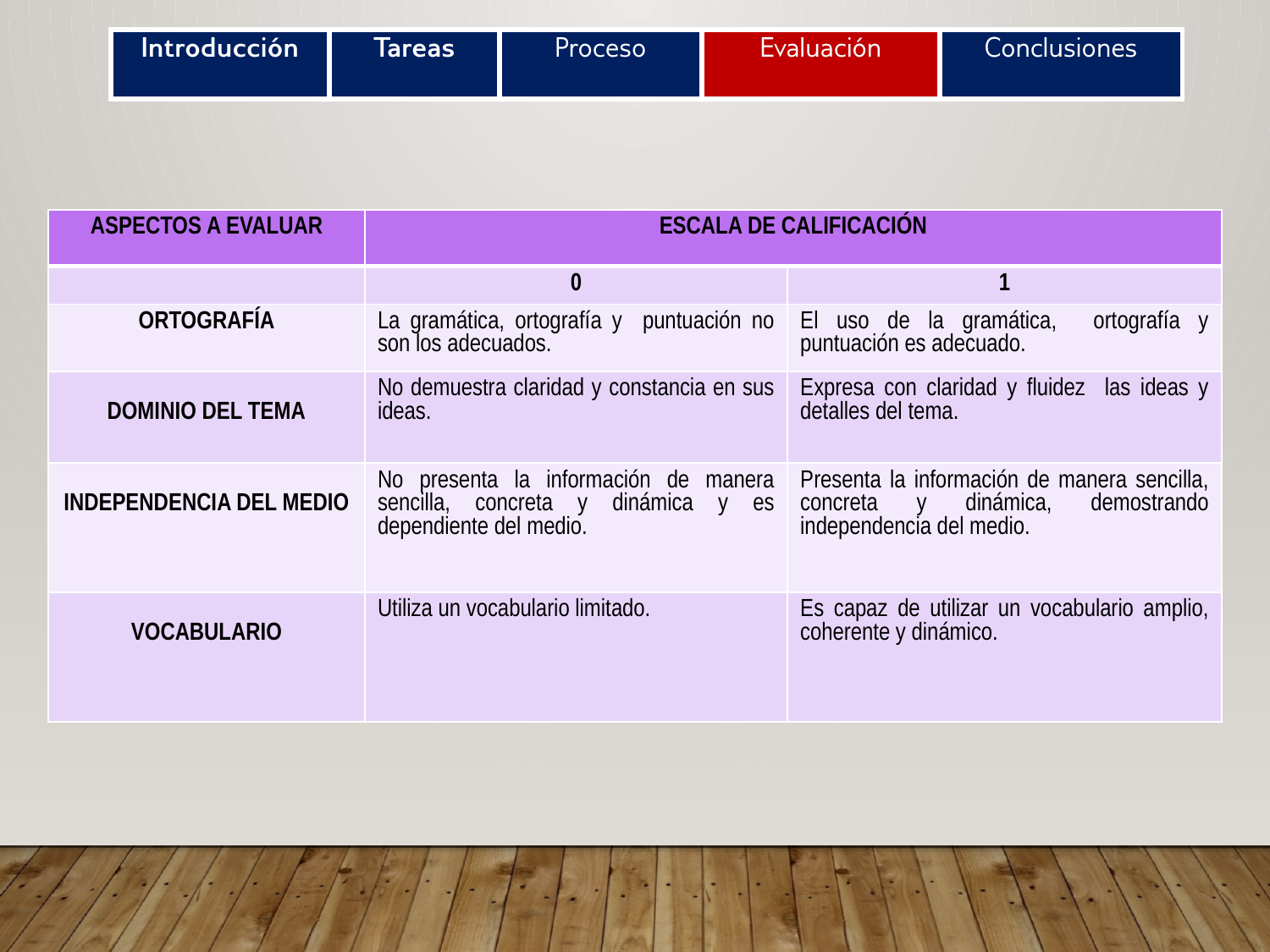

| Introducción | Tareas | Proceso | Evaluación | Conclusiones |
| --- | --- | --- | --- | --- |
| ASPECTOS A EVALUAR | ESCALA DE CALIFICACIÓN |  |
| --- | --- | --- |
|  | 0 | 1 |
| ORTOGRAFÍA | La gramática, ortografía y puntuación no son los adecuados. | El uso de la gramática, ortografía y puntuación es adecuado. |
| DOMINIO DEL TEMA | No demuestra claridad y constancia en sus ideas. | Expresa con claridad y fluidez las ideas y detalles del tema. |
| INDEPENDENCIA DEL MEDIO | No presenta la información de manera sencilla, concreta y dinámica y es dependiente del medio. | Presenta la información de manera sencilla, concreta y dinámica, demostrando independencia del medio. |
| VOCABULARIO | Utiliza un vocabulario limitado. | Es capaz de utilizar un vocabulario amplio, coherente y dinámico. |